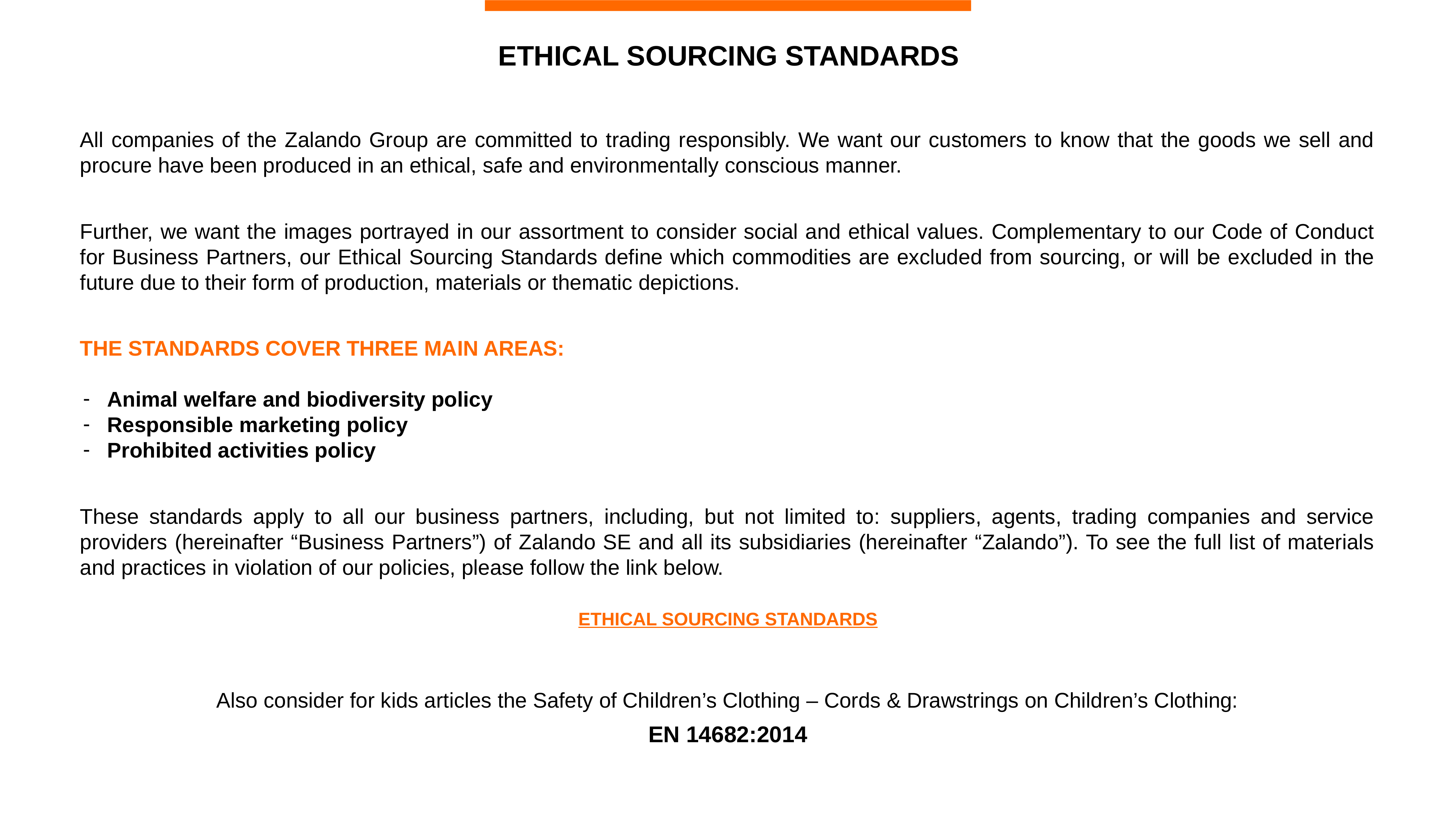

ETHICAL SOURCING STANDARDS
All companies of the Zalando Group are committed to trading responsibly. We want our customers to know that the goods we sell and procure have been produced in an ethical, safe and environmentally conscious manner.

Further, we want the images portrayed in our assortment to consider social and ethical values. Complementary to our Code of Conduct for Business Partners, our Ethical Sourcing Standards define which commodities are excluded from sourcing, or will be excluded in the future due to their form of production, materials or thematic depictions.

THE STANDARDS COVER THREE MAIN AREAS:

Animal welfare and biodiversity policy
Responsible marketing policy
Prohibited activities policy

These standards apply to all our business partners, including, but not limited to: suppliers, agents, trading companies and service providers (hereinafter “Business Partners”) of Zalando SE and all its subsidiaries (hereinafter “Zalando”). To see the full list of materials and practices in violation of our policies, please follow the link below.
ETHICAL SOURCING STANDARDS
Also consider for kids articles the Safety of Children’s Clothing – Cords & Drawstrings on Children’s Clothing:
EN 14682:2014